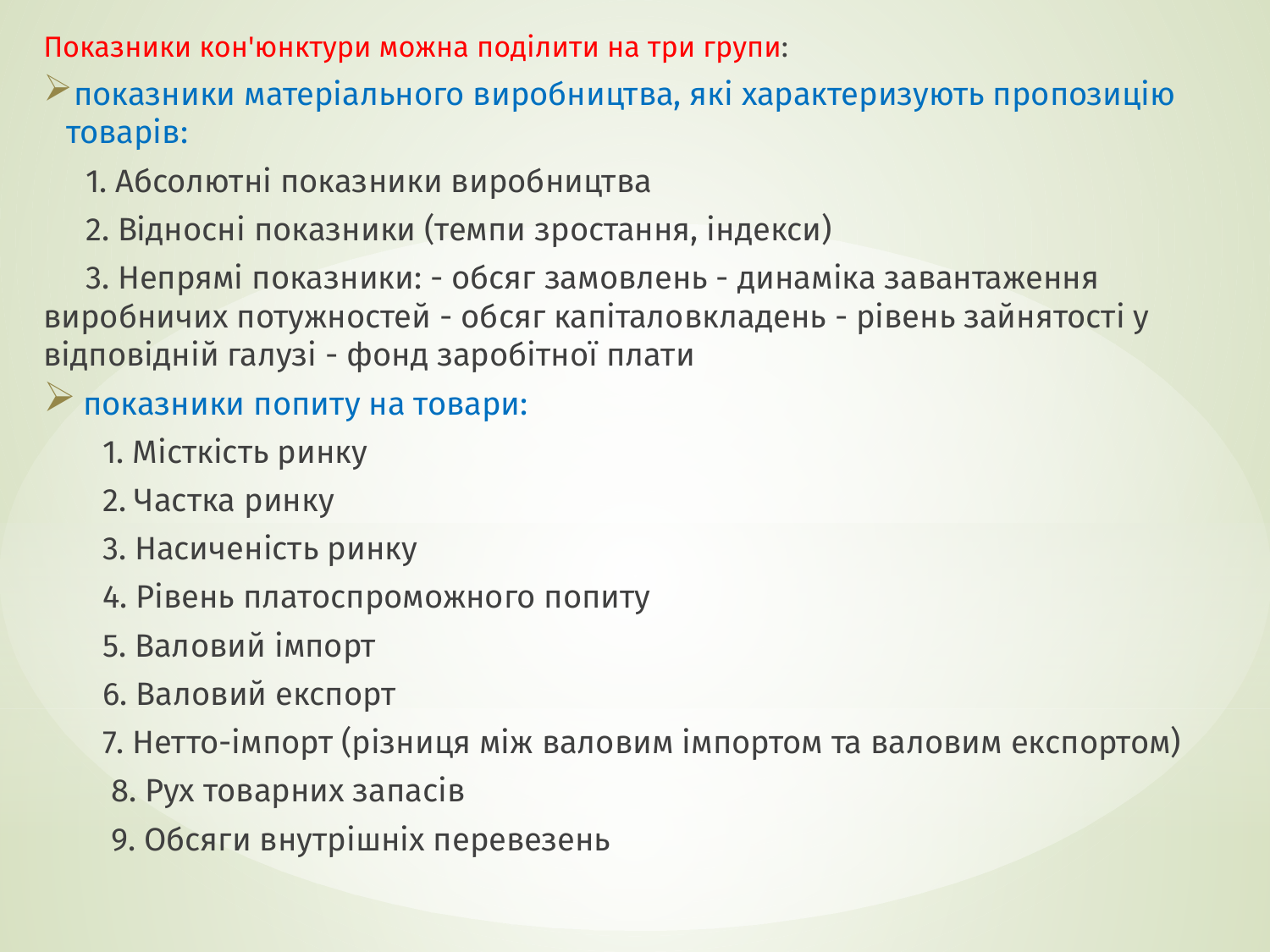

Показники кон'юнктури можна поділити на три групи:
 показники матеріального виробництва, які характеризують пропозицію товарів:
     1. Абсолютні показники виробництва
     2. Відносні показники (темпи зростання, індекси)
     3. Непрямі показники: - обсяг замовлень - динаміка завантаження виробничих потужностей - обсяг капіталовкладень - рівень зайнятості у відповідній галузі - фонд заробітної плати
  показники попиту на товари:
       1. Місткість ринку
       2. Частка ринку
       3. Насиченість ринку
       4. Рівень платоспроможного попиту
       5. Валовий імпорт
       6. Валовий експорт
       7. Нетто-імпорт (різниця між валовим імпортом та валовим експортом)
        8. Рух товарних запасів
        9. Обсяги внутрішніх перевезень